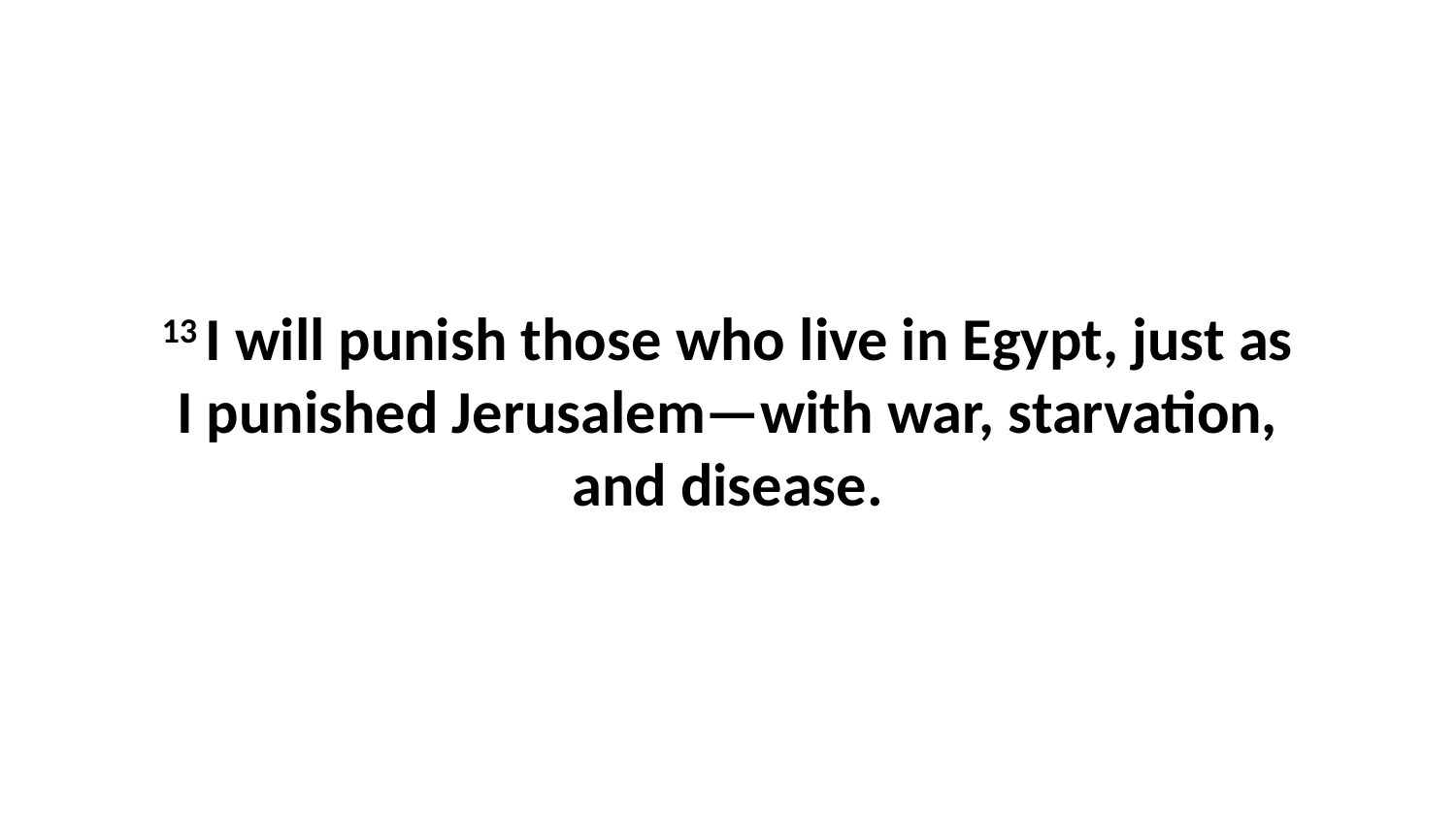

13 I will punish those who live in Egypt, just as I punished Jerusalem—with war, starvation, and disease.